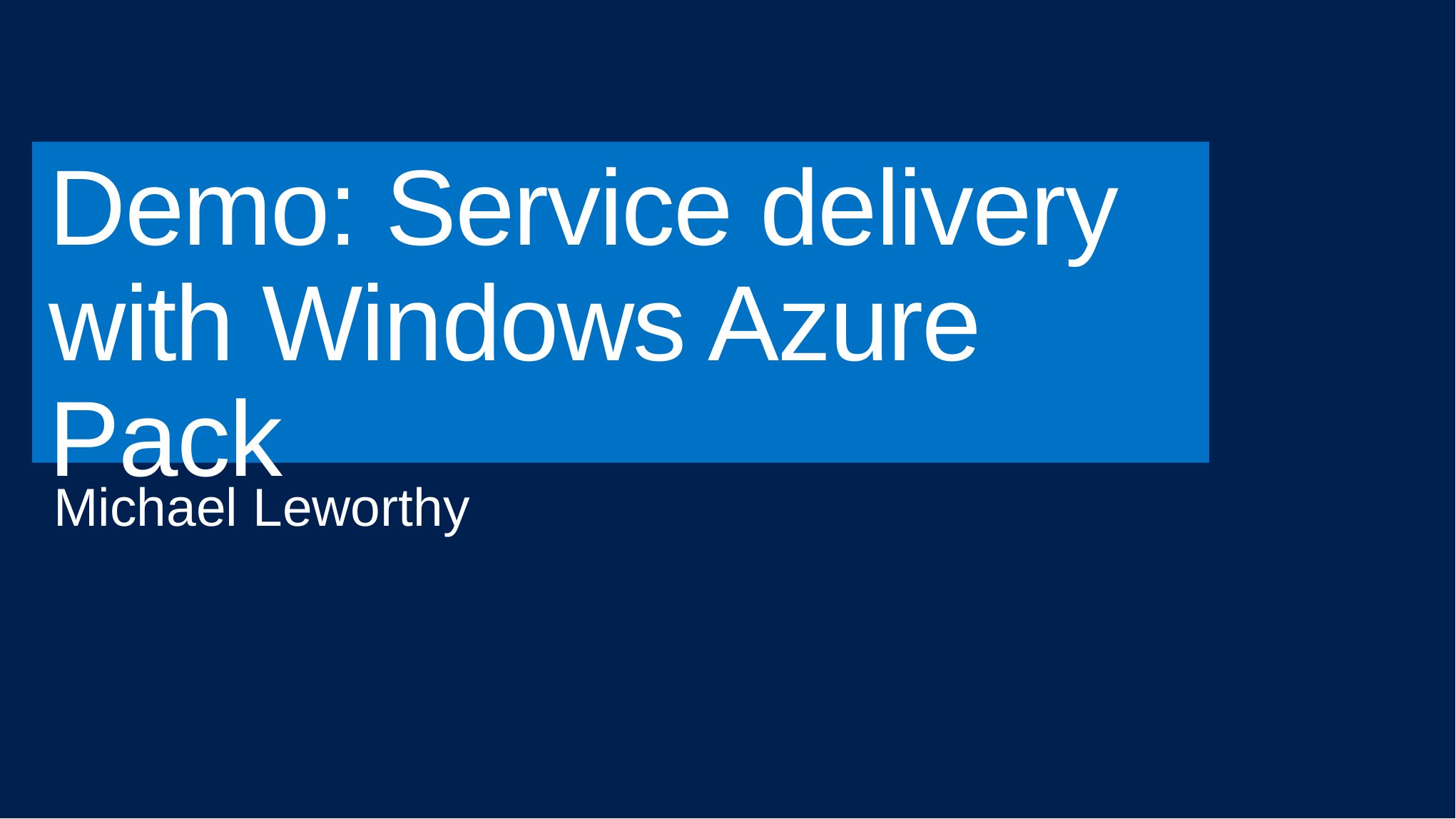

# Demo: Service delivery with Windows Azure Pack
Michael Leworthy